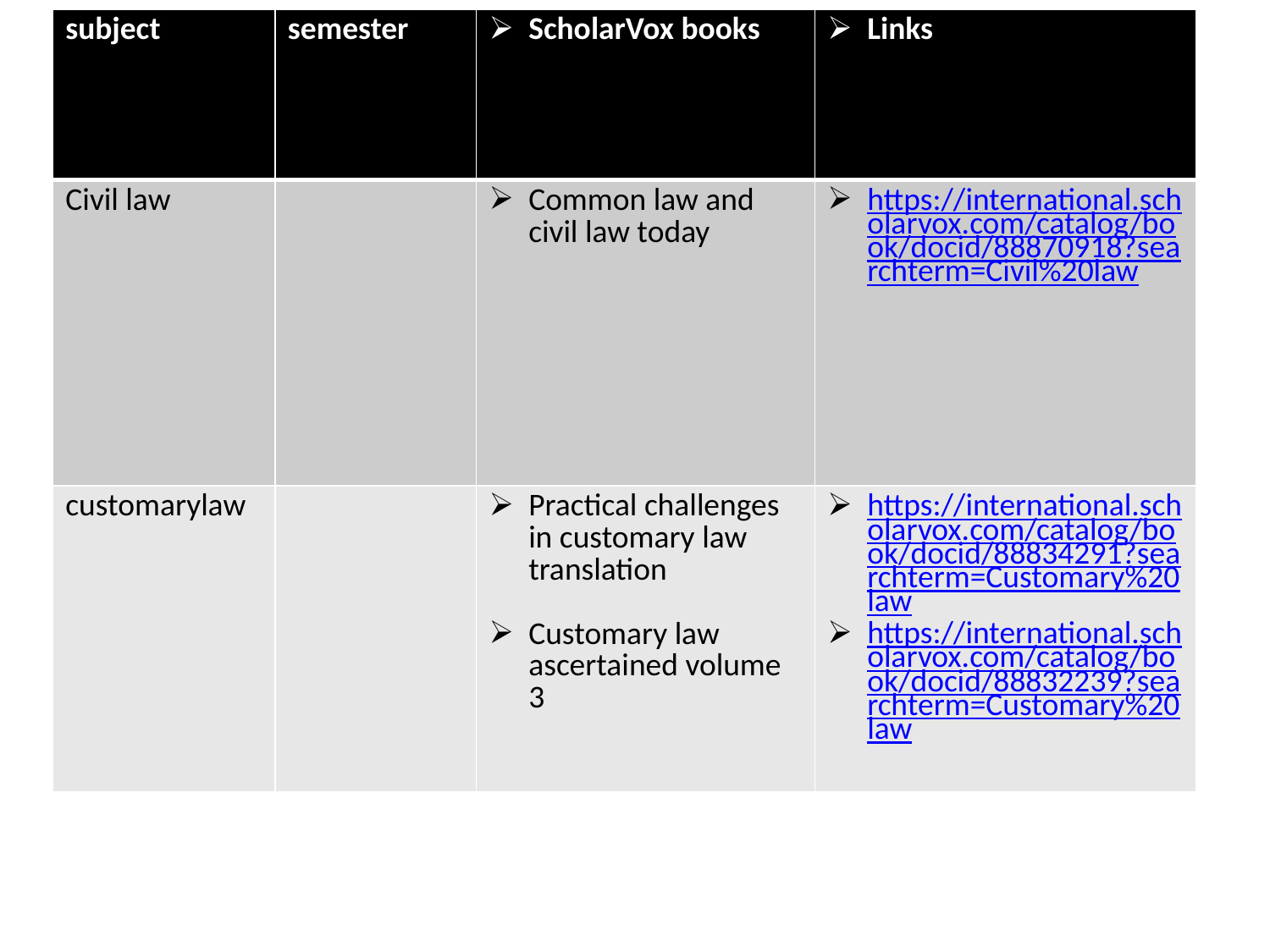

| subject | semester | ScholarVox books | Links |
| --- | --- | --- | --- |
| Civil law |  | Common law and civil law today | https://international.scholarvox.com/catalog/book/docid/88870918?searchterm=Civil%20law |
| customarylaw |  | Practical challenges in customary law translation Customary law ascertained volume 3 | https://international.scholarvox.com/catalog/book/docid/88834291?searchterm=Customary%20law https://international.scholarvox.com/catalog/book/docid/88832239?searchterm=Customary%20law |
#